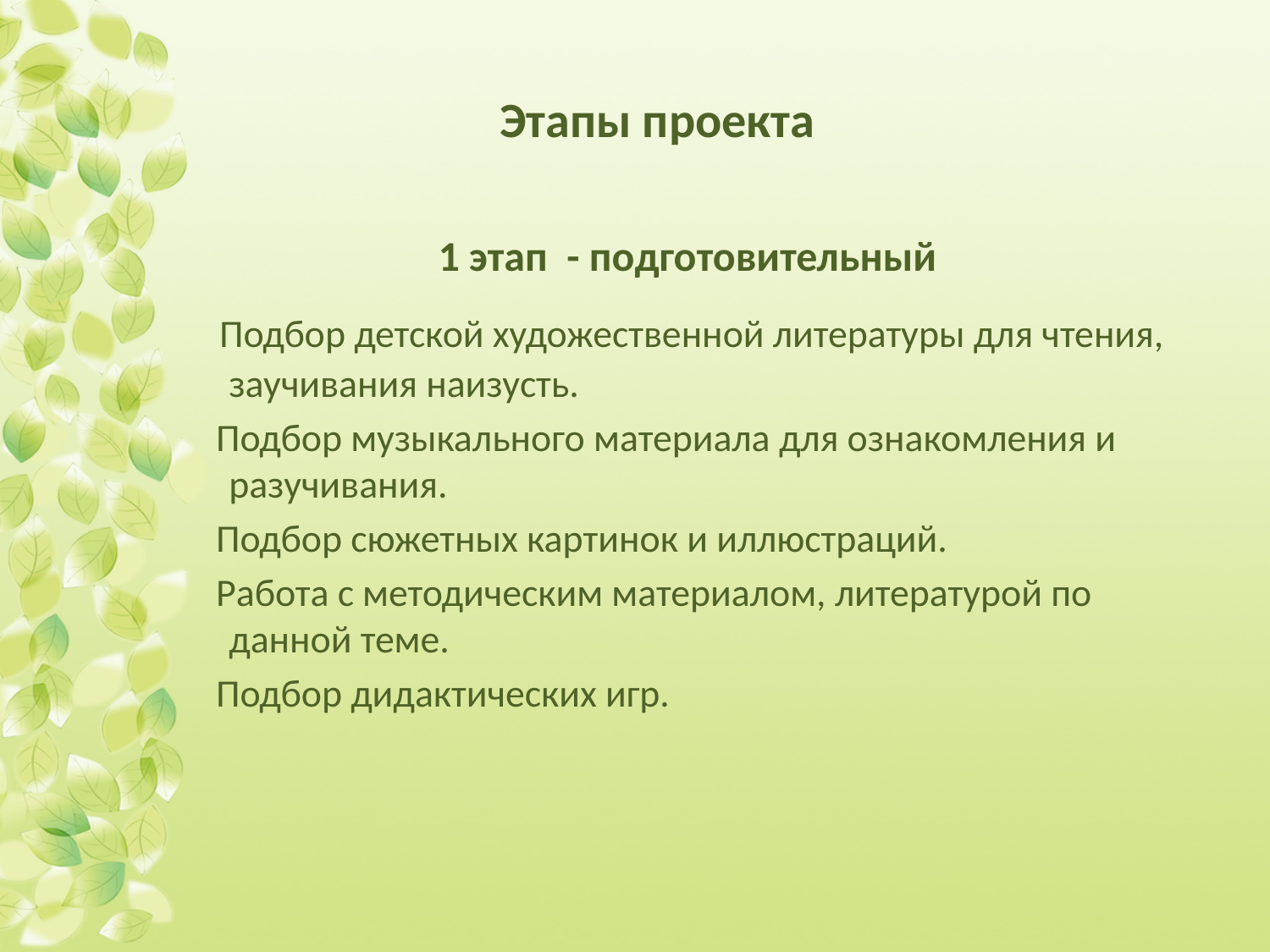

# Этапы проекта
1 этап  - подготовительный
   Подбор детской художественной литературы для чтения, заучивания наизусть.
    Подбор музыкального материала для ознакомления и разучивания.
    Подбор сюжетных картинок и иллюстраций.
    Работа с методическим материалом, литературой по данной теме.
    Подбор дидактических игр.